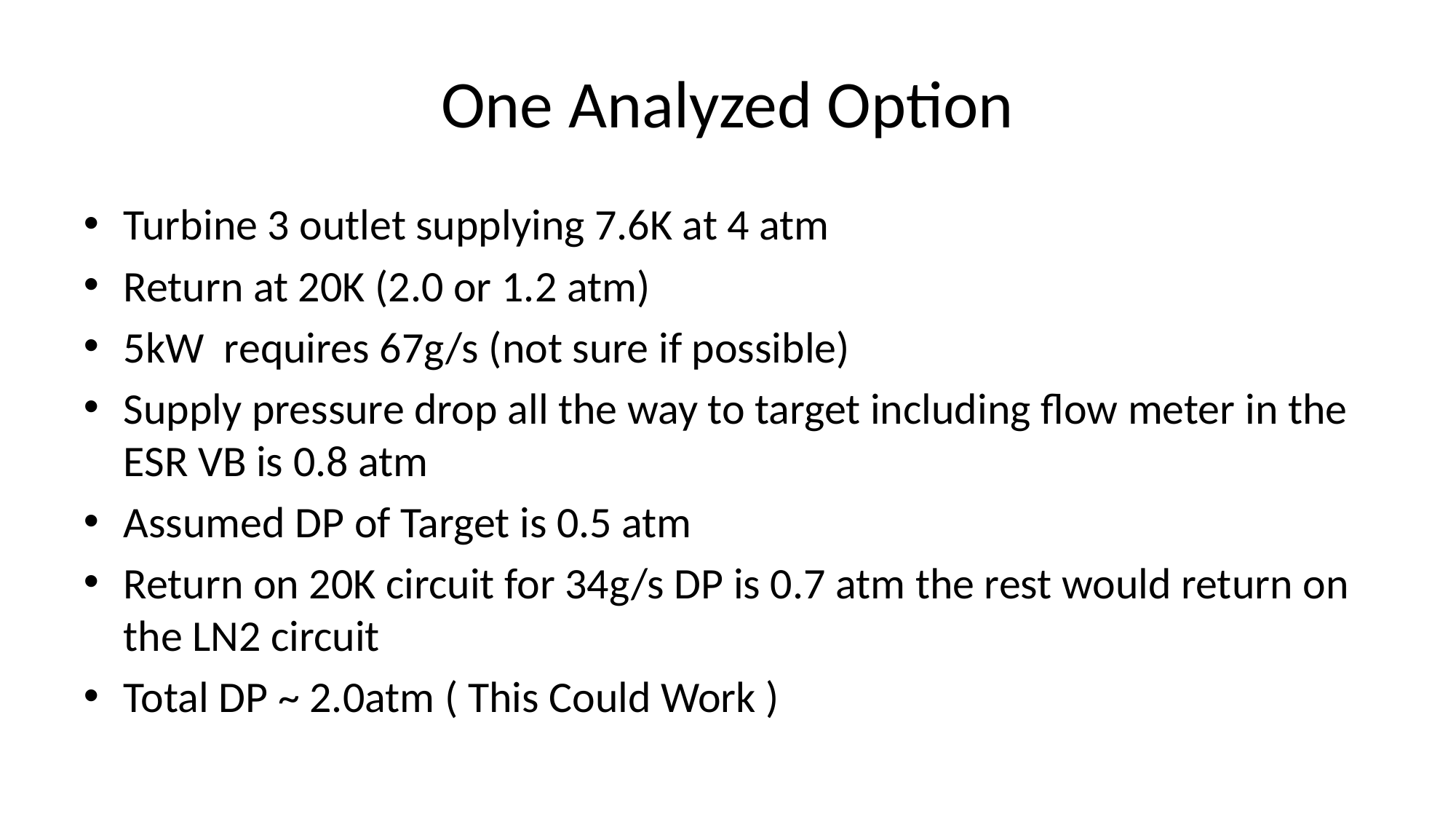

# One Analyzed Option
Turbine 3 outlet supplying 7.6K at 4 atm
Return at 20K (2.0 or 1.2 atm)
5kW  requires 67g/s (not sure if possible)
Supply pressure drop all the way to target including flow meter in the ESR VB is 0.8 atm
Assumed DP of Target is 0.5 atm
Return on 20K circuit for 34g/s DP is 0.7 atm the rest would return on the LN2 circuit
Total DP ~ 2.0atm ( This Could Work )